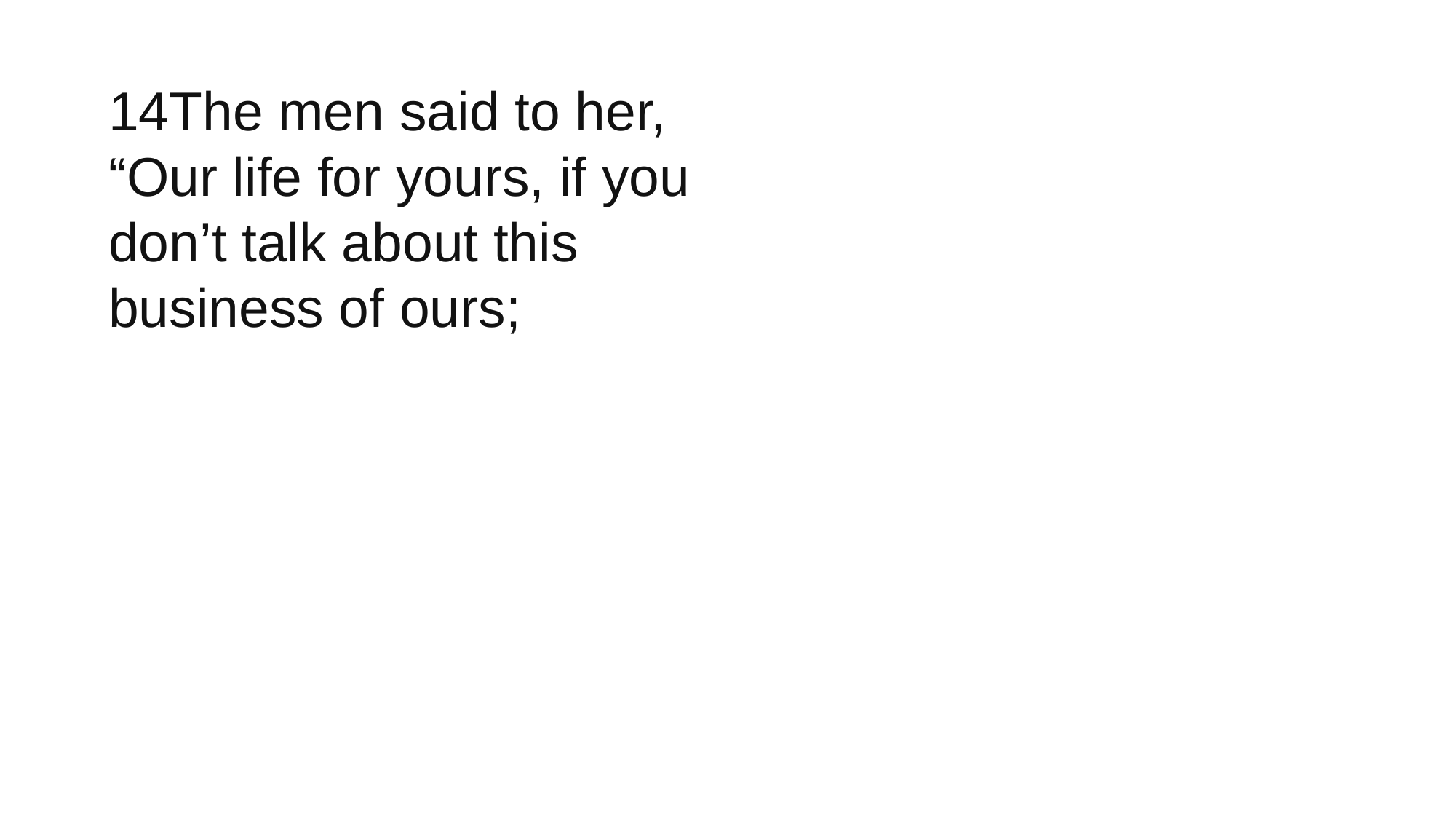

14The men said to her, “Our life for yours, if you don’t talk about this business of ours;